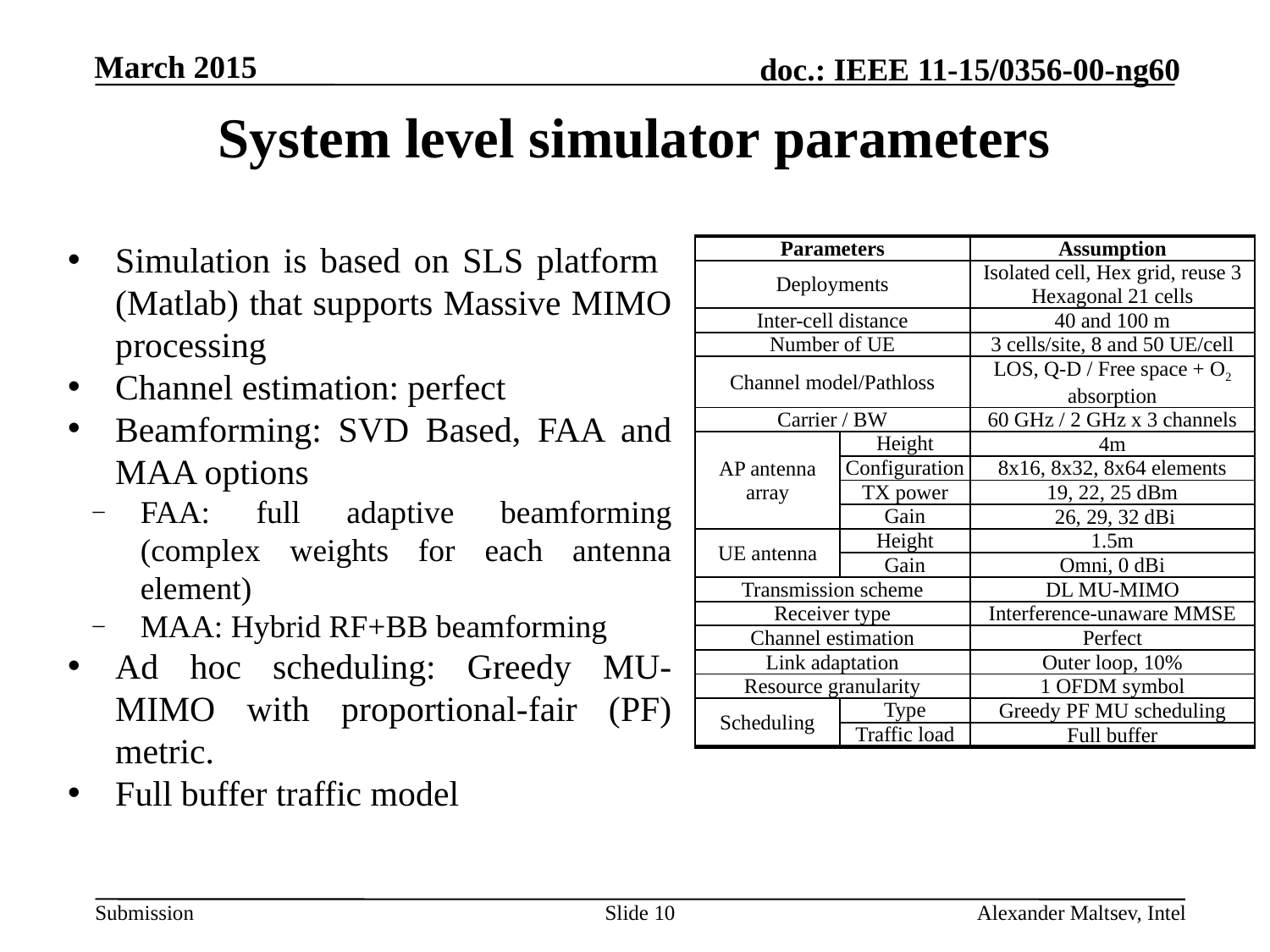

# System level simulator parameters
Simulation is based on SLS platform  (Matlab) that supports Massive MIMO processing
Channel estimation: perfect
Beamforming: SVD Based, FAA and MAA options
FAA: full adaptive beamforming (complex weights for each antenna element)
MAA: Hybrid RF+BB beamforming
Ad hoc scheduling: Greedy MU-MIMO with proportional-fair (PF) metric.
Full buffer traffic model
| Parameters |  | Assumption |
| --- | --- | --- |
| Deployments |  | Isolated cell, Hex grid, reuse 3 Hexagonal 21 cells |
| Inter-cell distance |  | 40 and 100 m |
| Number of UE |  | 3 cells/site, 8 and 50 UE/cell |
| Channel model/Pathloss |  | LOS, Q-D / Free space + O2 absorption |
| Carrier / BW |  | 60 GHz / 2 GHz x 3 channels |
| AP antenna array | Height | 4m |
|  | Configuration | 8x16, 8x32, 8x64 elements |
|  | TX power | 19, 22, 25 dBm |
|  | Gain | 26, 29, 32 dBi |
| UE antenna | Height | 1.5m |
|  | Gain | Omni, 0 dBi |
| Transmission scheme |  | DL MU-MIMO |
| Receiver type |  | Interference-unaware MMSE |
| Channel estimation |  | Perfect |
| Link adaptation |  | Outer loop, 10% |
| Resource granularity |  | 1 OFDM symbol |
| Scheduling | Type | Greedy PF MU scheduling |
|  | Traffic load | Full buffer |
Slide 10
Alexander Maltsev, Intel